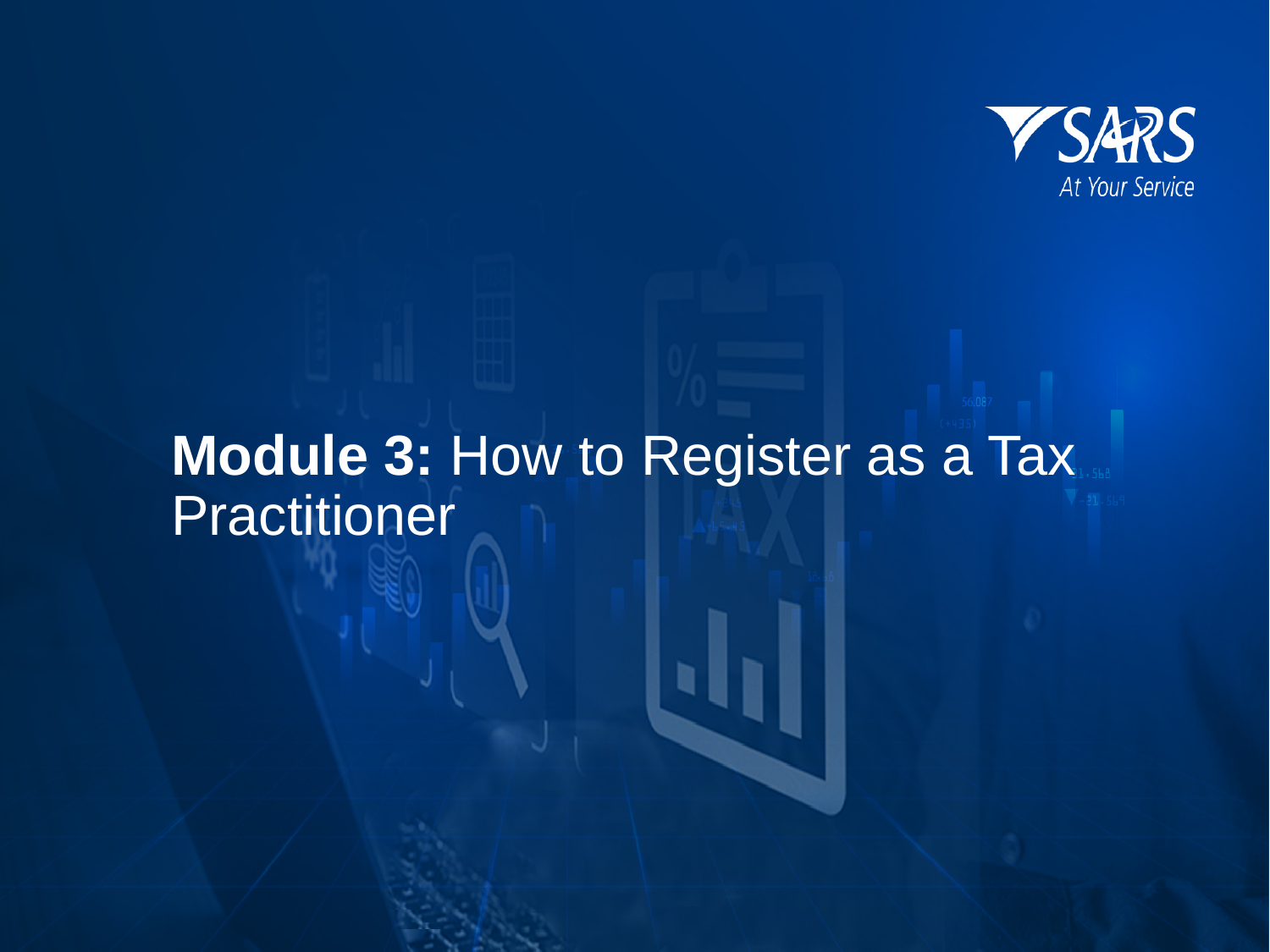

Module 3: How to Register as a Tax Practitioner